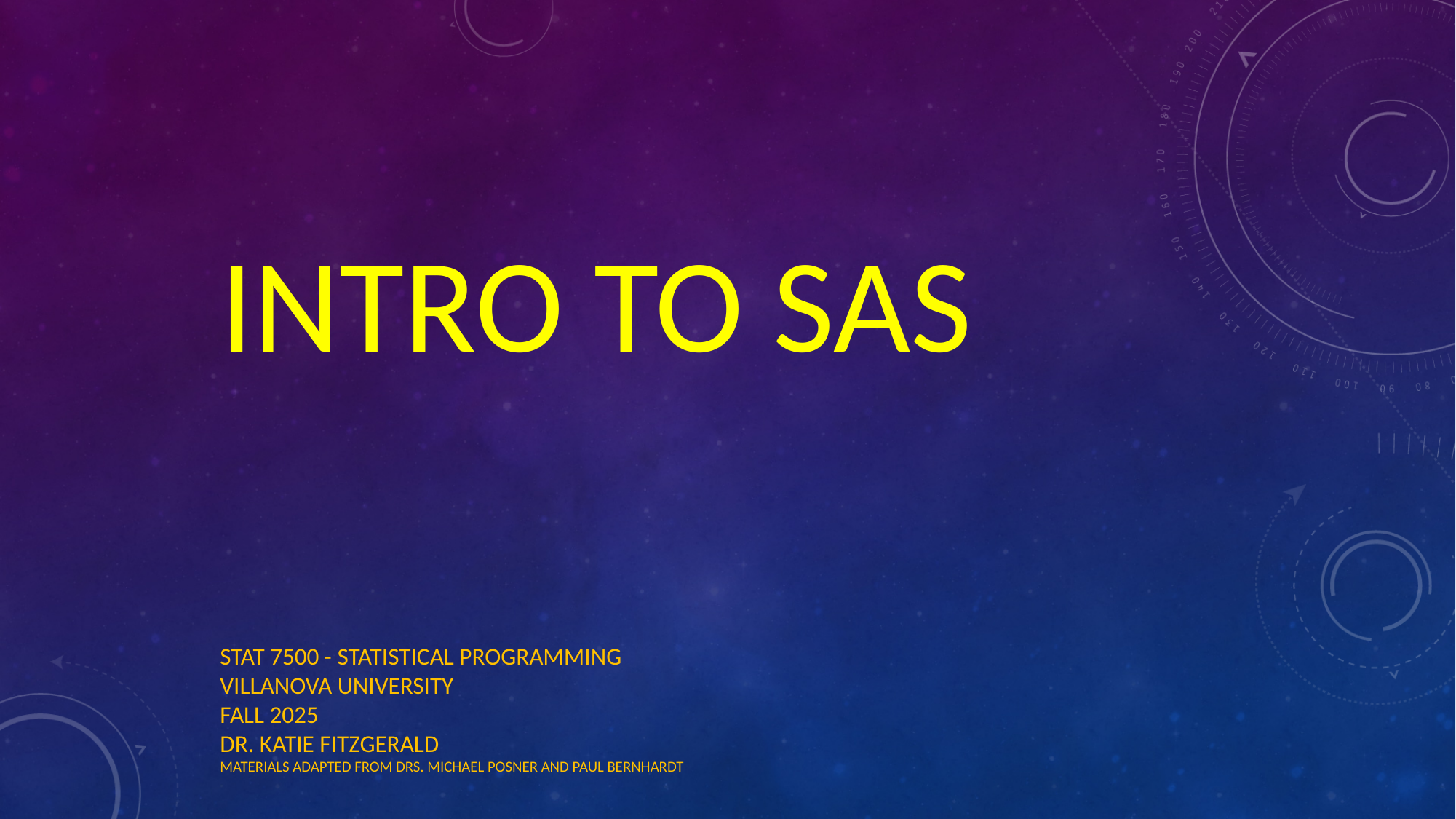

# Intro to SAS STAT 7500 - Statistical Programming Villanova University Fall 2025 Dr. Katie Fitzgerald Materials adapted from Drs. Michael Posner and Paul Bernhardt